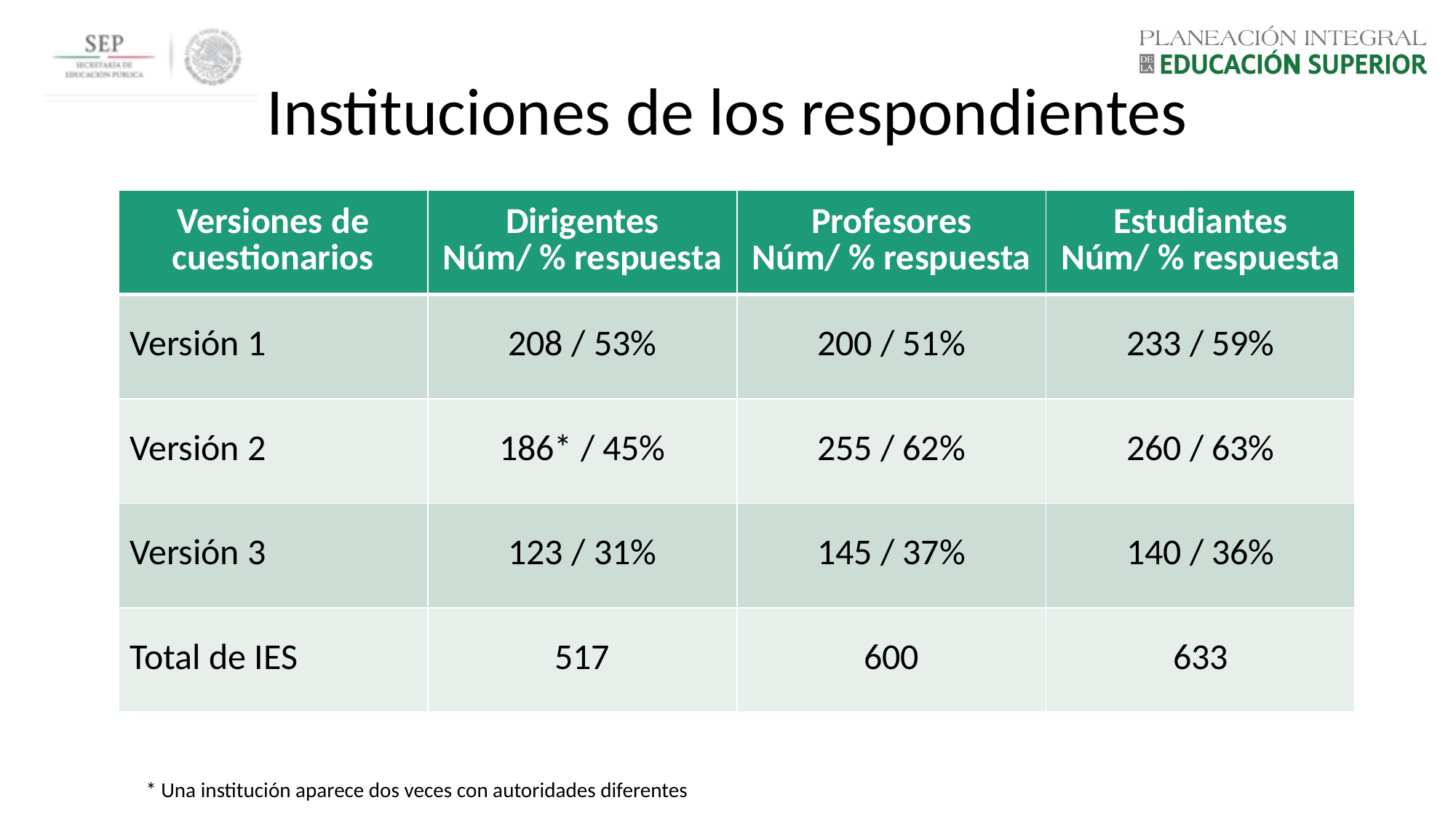

# Instituciones de los respondientes
| Versiones de cuestionarios | Dirigentes Núm/ % respuesta | Profesores Núm/ % respuesta | Estudiantes Núm/ % respuesta |
| --- | --- | --- | --- |
| Versión 1 | 208 / 53% | 200 / 51% | 233 / 59% |
| Versión 2 | 186\* / 45% | 255 / 62% | 260 / 63% |
| Versión 3 | 123 / 31% | 145 / 37% | 140 / 36% |
| Total de IES | 517 | 600 | 633 |
* Una institución aparece dos veces con autoridades diferentes